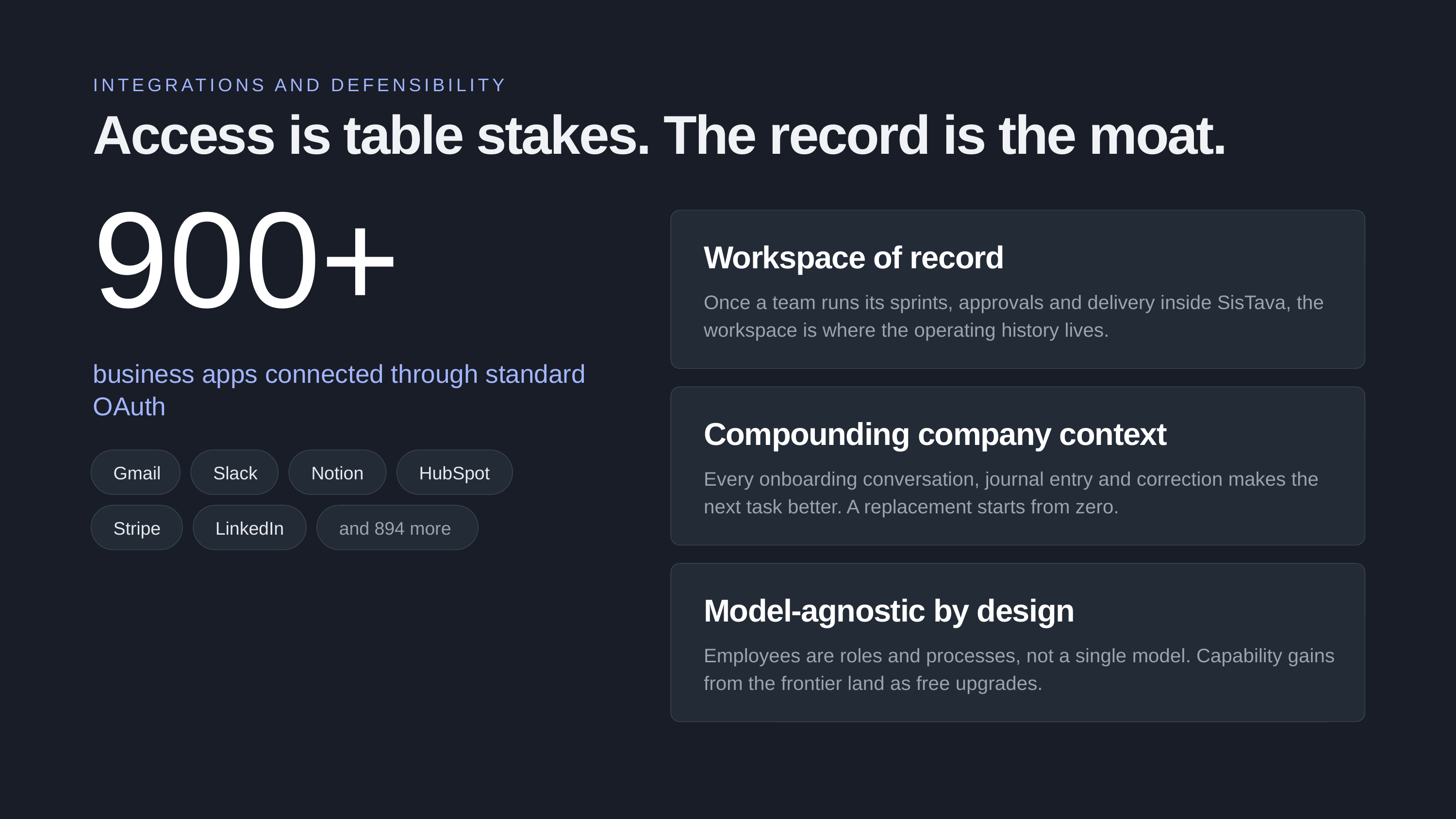

INTEGRATIONS AND DEFENSIBILITY
Access is table stakes. The record is the moat.
900+

Workspace of record
Once a team runs its sprints, approvals and delivery inside SisTava, the workspace is where the operating history lives.
business apps connected through standard OAuth

Compounding company context

Every onboarding conversation, journal entry and correction makes the next task better. A replacement starts from zero.
Gmail
Slack
Notion
HubSpot

Stripe
LinkedIn
and 894 more

Model-agnostic by design
Employees are roles and processes, not a single model. Capability gains from the frontier land as free upgrades.